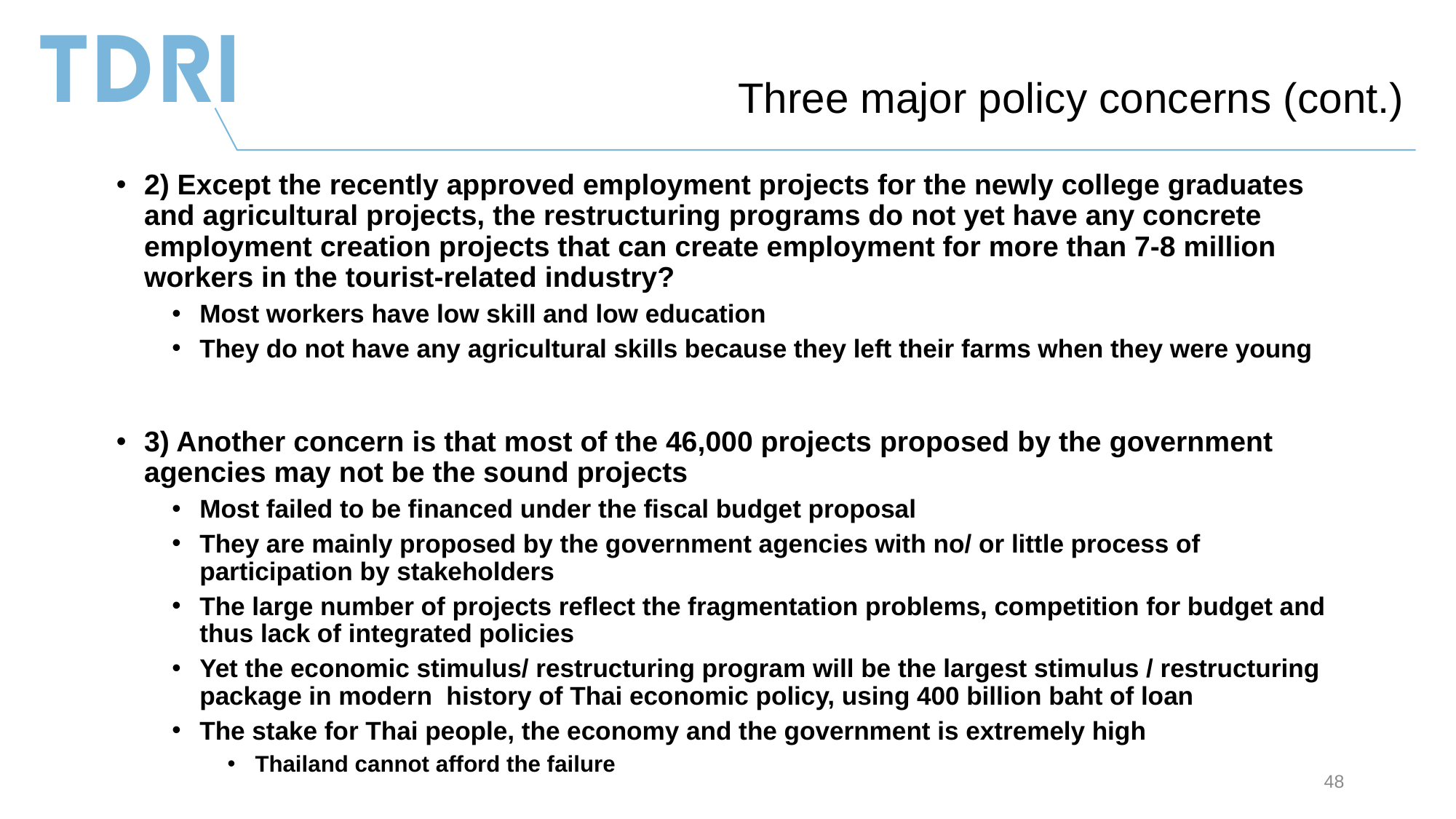

# Three major policy concerns (cont.)
2) Except the recently approved employment projects for the newly college graduates and agricultural projects, the restructuring programs do not yet have any concrete employment creation projects that can create employment for more than 7-8 million workers in the tourist-related industry?
Most workers have low skill and low education
They do not have any agricultural skills because they left their farms when they were young

3) Another concern is that most of the 46,000 projects proposed by the government agencies may not be the sound projects
Most failed to be financed under the fiscal budget proposal
They are mainly proposed by the government agencies with no/ or little process of participation by stakeholders
The large number of projects reflect the fragmentation problems, competition for budget and thus lack of integrated policies
Yet the economic stimulus/ restructuring program will be the largest stimulus / restructuring package in modern  history of Thai economic policy, using 400 billion baht of loan
The stake for Thai people, the economy and the government is extremely high
Thailand cannot afford the failure

48